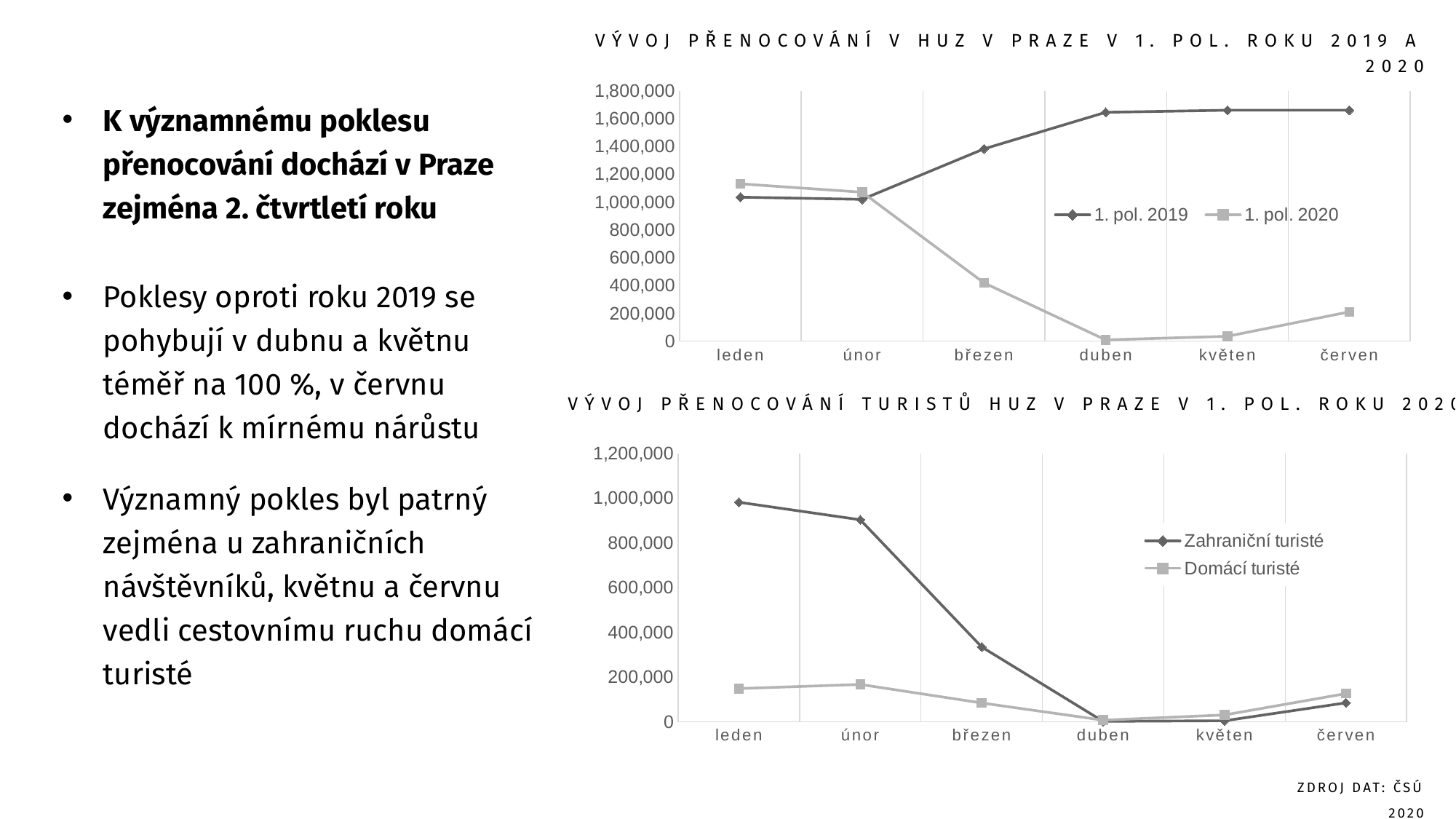

Vývoj Přenocování v HUZ v Praze v 1. pol. roku 2019 a 2020

[unsupported chart]

### Chart

| Category |  |  |
|---|---|---|
| leden | 1035360.0 | 1131090.0 |
| únor | 1019624.0 | 1070929.0 |
| březen | 1382286.0 | 418989.0 |
| duben | 1645193.0 | 9332.0 |
| květen | 1659829.0 | 35374.0 |
| červen | 1659883.0 | 210946.0 |
K významnému poklesu přenocování dochází v Praze zejména 2. čtvrtletí roku
Poklesy oproti roku 2019 se pohybují v dubnu a květnu téměř na 100 %, v červnu dochází k mírnému nárůstu
Významný pokles byl patrný zejména u zahraničních návštěvníků, květnu a červnu vedli cestovnímu ruchu domácí turisté
Vývoj přenocování turistů HUZ v Praze v 1. pol. roku 2020

### Chart

| Category |  |  |
|---|---|---|
| leden | 982335.0 | 148755.0 |
| únor | 903746.0 | 167183.0 |
| březen | 334755.0 | 84234.0 |
| duben | 1924.0 | 7408.0 |
| květen | 4715.0 | 30659.0 |
| červen | 84804.0 | 126142.0 |
Zdroj dat: ČSÚ 2020